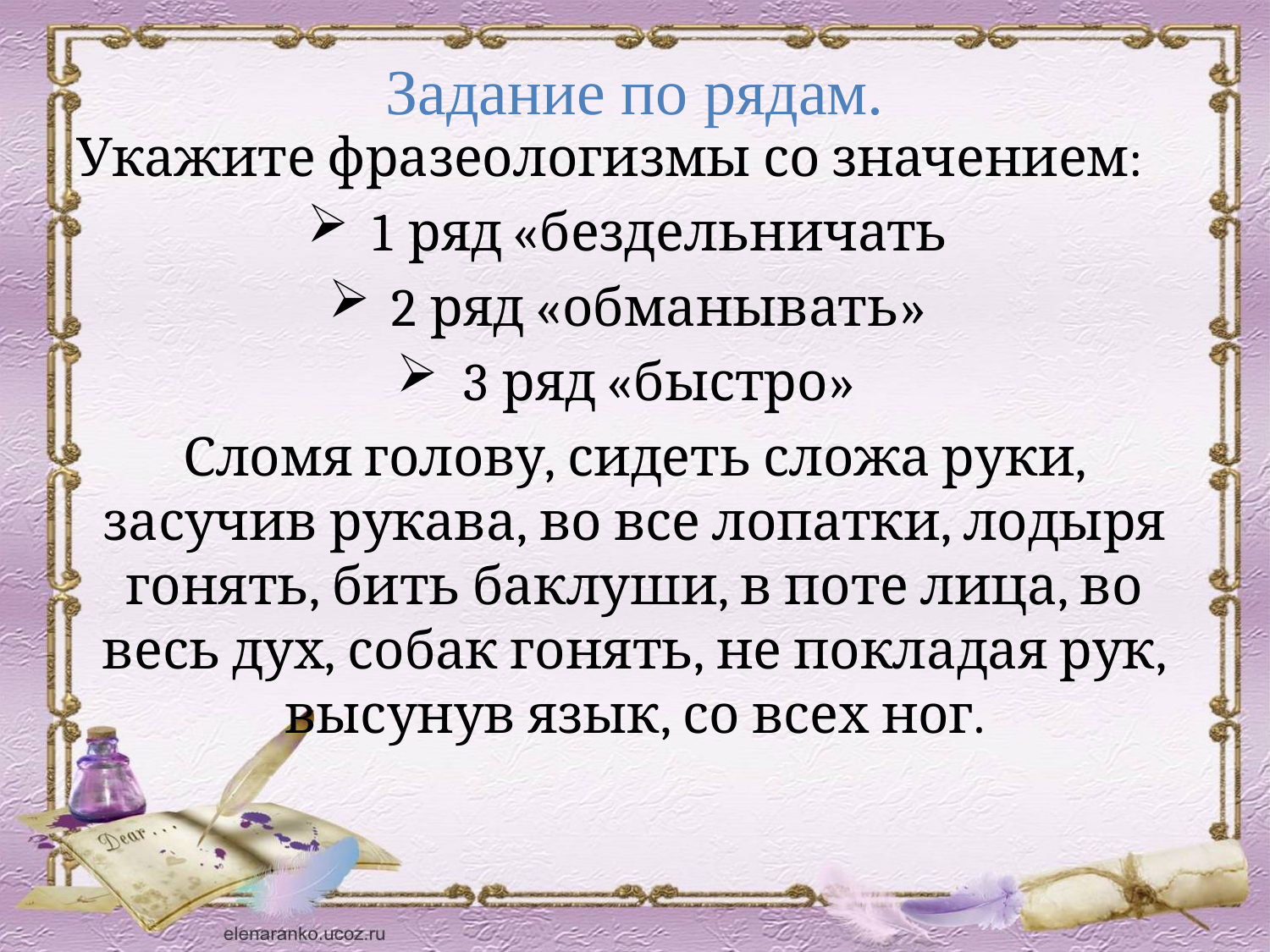

# Задание по рядам.
Укажите фразеологизмы со значением:
1 ряд «бездельничать
2 ряд «обманывать»
3 ряд «быстро»
Сломя голову, сидеть сложа руки, засучив рукава, во все лопатки, лодыря гонять, бить баклуши, в поте лица, во весь дух, собак гонять, не покладая рук, высунув язык, со всех ног.